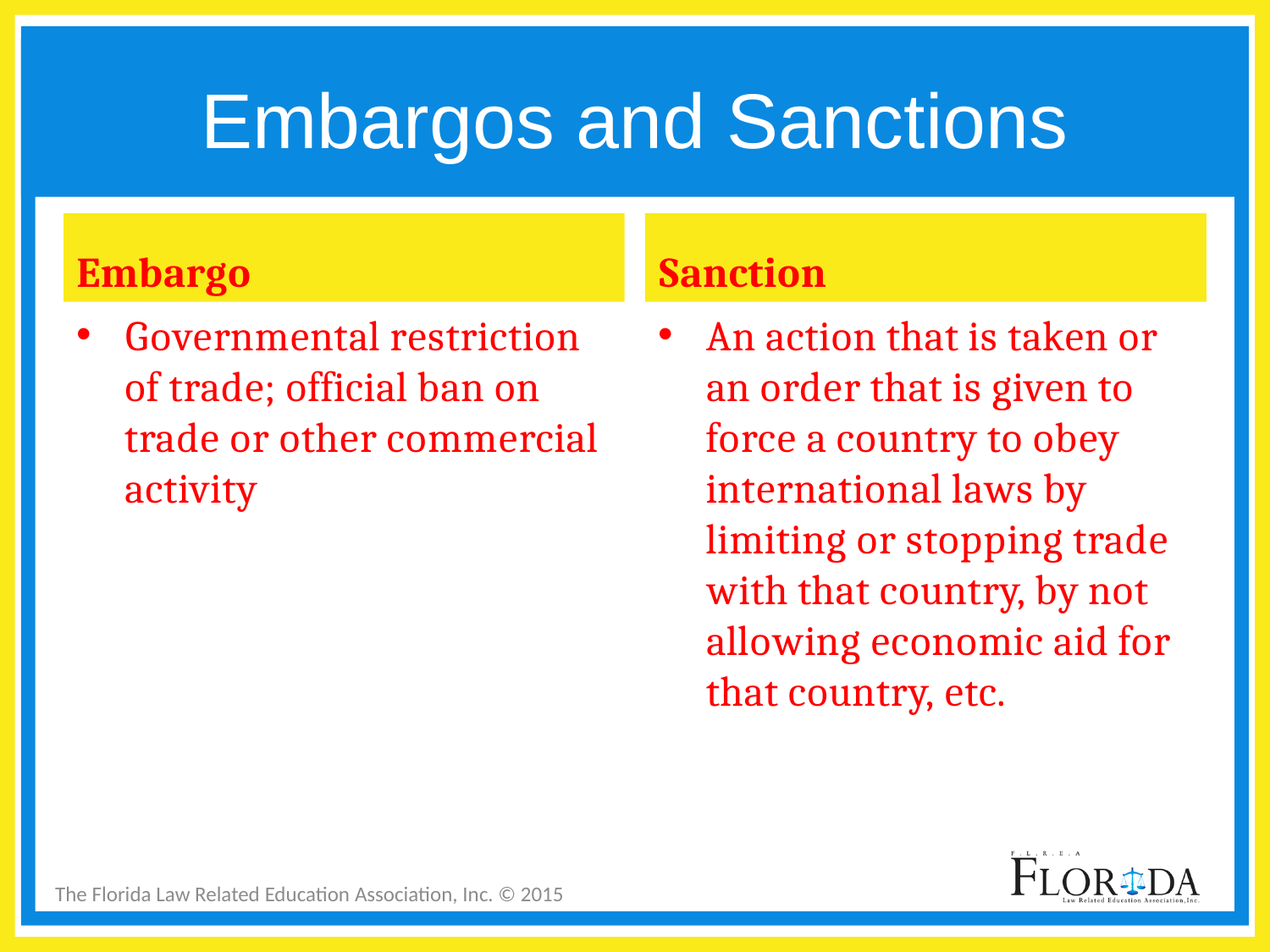

# Embargos and Sanctions
Embargo
Sanction
Governmental restriction of trade; official ban on trade or other commercial activity
An action that is taken or an order that is given to force a country to obey international laws by limiting or stopping trade with that country, by not allowing economic aid for that country, etc.